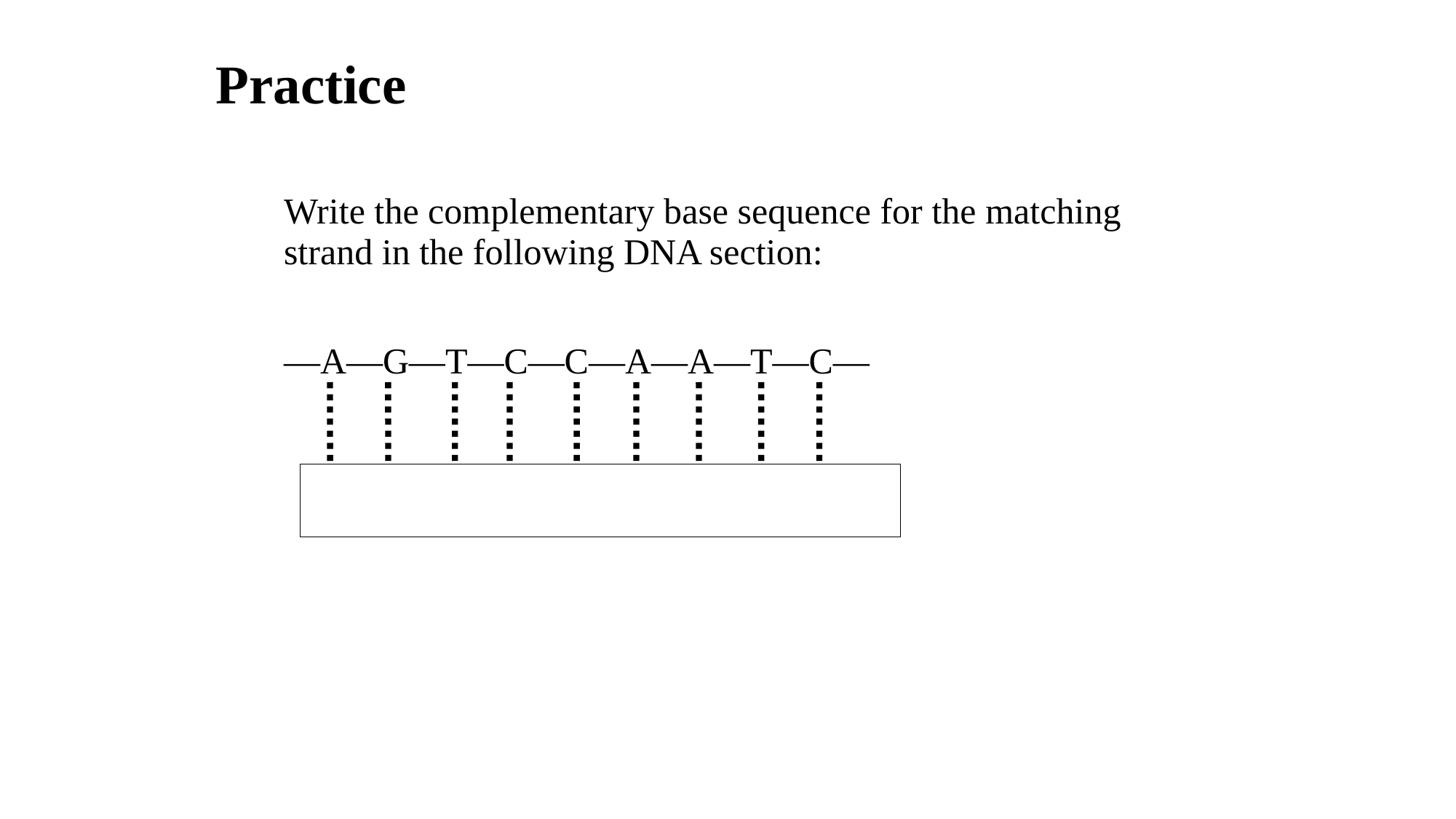

# Practice
	Write the complementary base sequence for the matching strand in the following DNA section:

	—A—G—T—C—C—A—A—T—C—

18